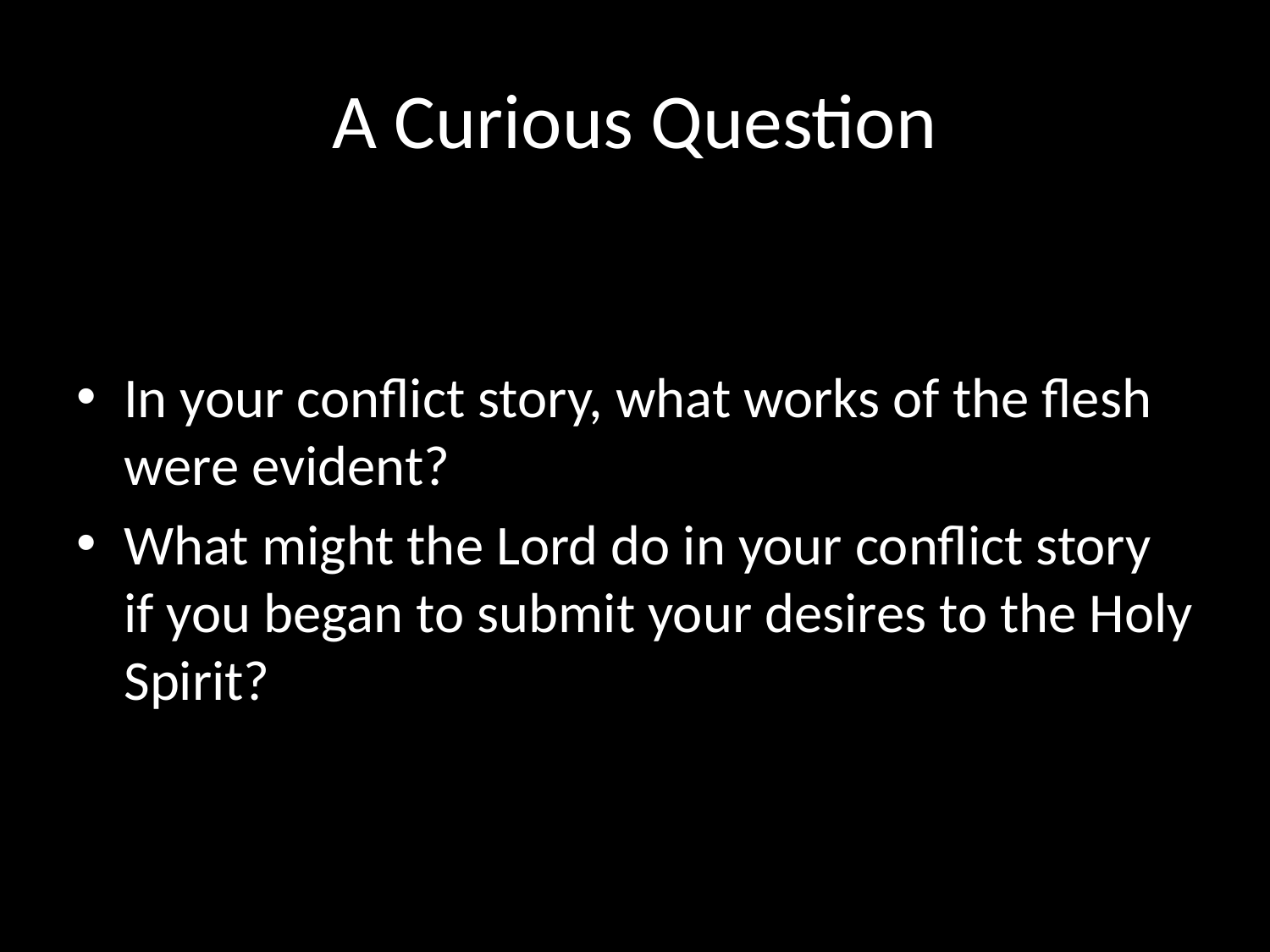

# A Curious Question
In your conflict story, what works of the flesh were evident?
What might the Lord do in your conflict story if you began to submit your desires to the Holy Spirit?